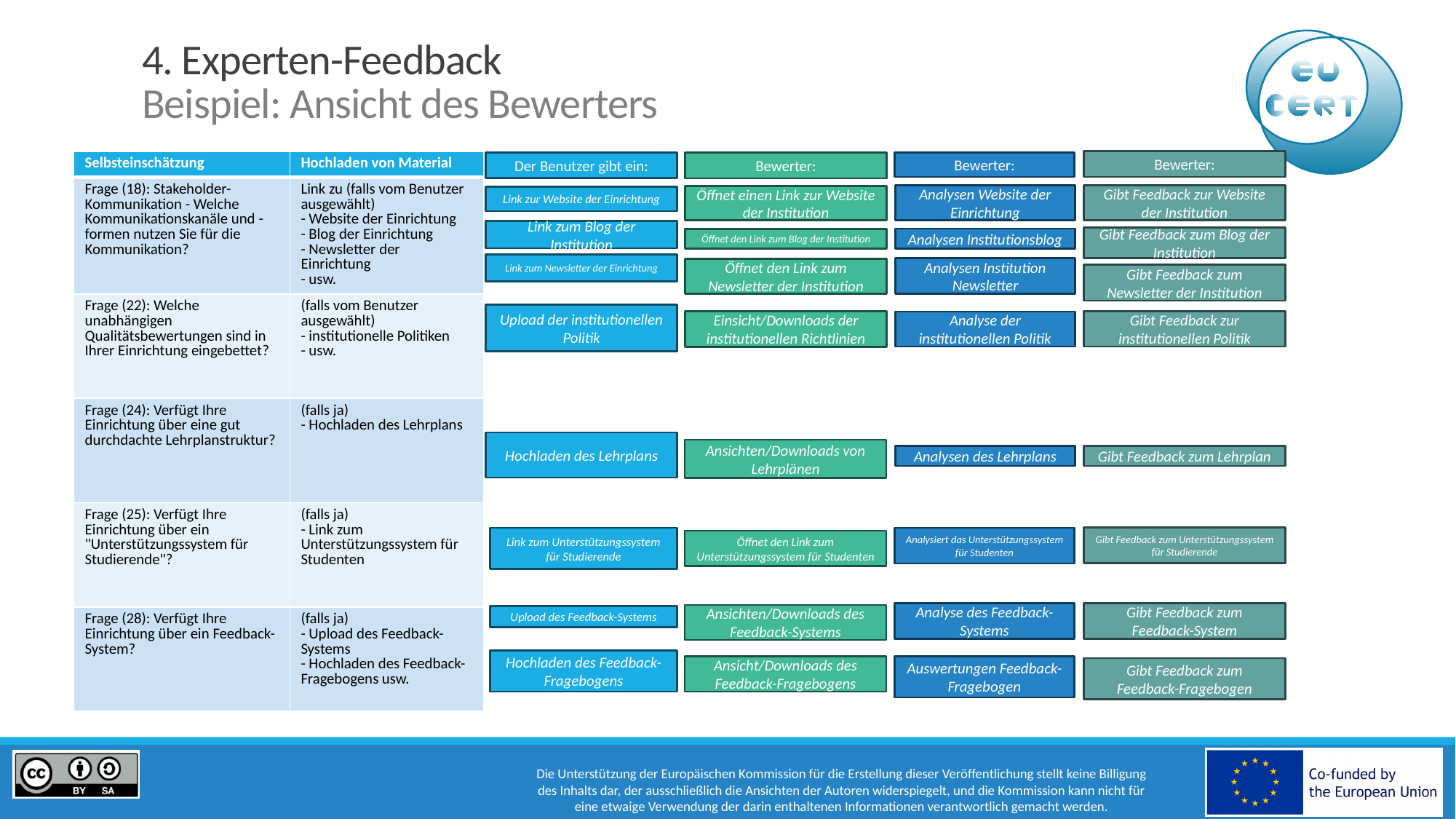

# 4. Experten-Feedback Beispiel: Ansicht des Bewerters
| Selbsteinschätzung | Hochladen von Material |
| --- | --- |
| Frage (18): Stakeholder-Kommunikation - Welche Kommunikationskanäle und -formen nutzen Sie für die Kommunikation? | Link zu (falls vom Benutzer ausgewählt) - Website der Einrichtung - Blog der Einrichtung - Newsletter der Einrichtung - usw. |
| Frage (22): Welche unabhängigen Qualitätsbewertungen sind in Ihrer Einrichtung eingebettet? | (falls vom Benutzer ausgewählt) - institutionelle Politiken - usw. |
| Frage (24): Verfügt Ihre Einrichtung über eine gut durchdachte Lehrplanstruktur? | (falls ja) - Hochladen des Lehrplans |
| Frage (25): Verfügt Ihre Einrichtung über ein "Unterstützungssystem für Studierende"? | (falls ja) - Link zum Unterstützungssystem für Studenten |
| Frage (28): Verfügt Ihre Einrichtung über ein Feedback-System? | (falls ja) - Upload des Feedback-Systems - Hochladen des Feedback-Fragebogens usw. |
Bewerter:
Der Benutzer gibt ein:
Bewerter:
Bewerter:
Analysen Website der Einrichtung
Gibt Feedback zur Website der Institution
Öffnet einen Link zur Website der Institution
Link zur Website der Einrichtung
Link zum Blog der Institution
Gibt Feedback zum Blog der Institution
Analysen Institutionsblog
Öffnet den Link zum Blog der Institution
Link zum Newsletter der Einrichtung
Analysen Institution Newsletter
Öffnet den Link zum Newsletter der Institution
Gibt Feedback zum Newsletter der Institution
Upload der institutionellen Politik
Einsicht/Downloads der institutionellen Richtlinien
Gibt Feedback zur institutionellen Politik
Analyse der institutionellen Politik
Hochladen des Lehrplans
Ansichten/Downloads von Lehrplänen
Gibt Feedback zum Lehrplan
Analysen des Lehrplans
Gibt Feedback zum Unterstützungssystem für Studierende
Link zum Unterstützungssystem für Studierende
Analysiert das Unterstützungssystem für Studenten
Öffnet den Link zum Unterstützungssystem für Studenten
Analyse des Feedback-Systems
Gibt Feedback zum Feedback-System
Ansichten/Downloads des Feedback-Systems
Upload des Feedback-Systems
Hochladen des Feedback-Fragebogens
Ansicht/Downloads des Feedback-Fragebogens
Auswertungen Feedback-Fragebogen
Gibt Feedback zum Feedback-Fragebogen